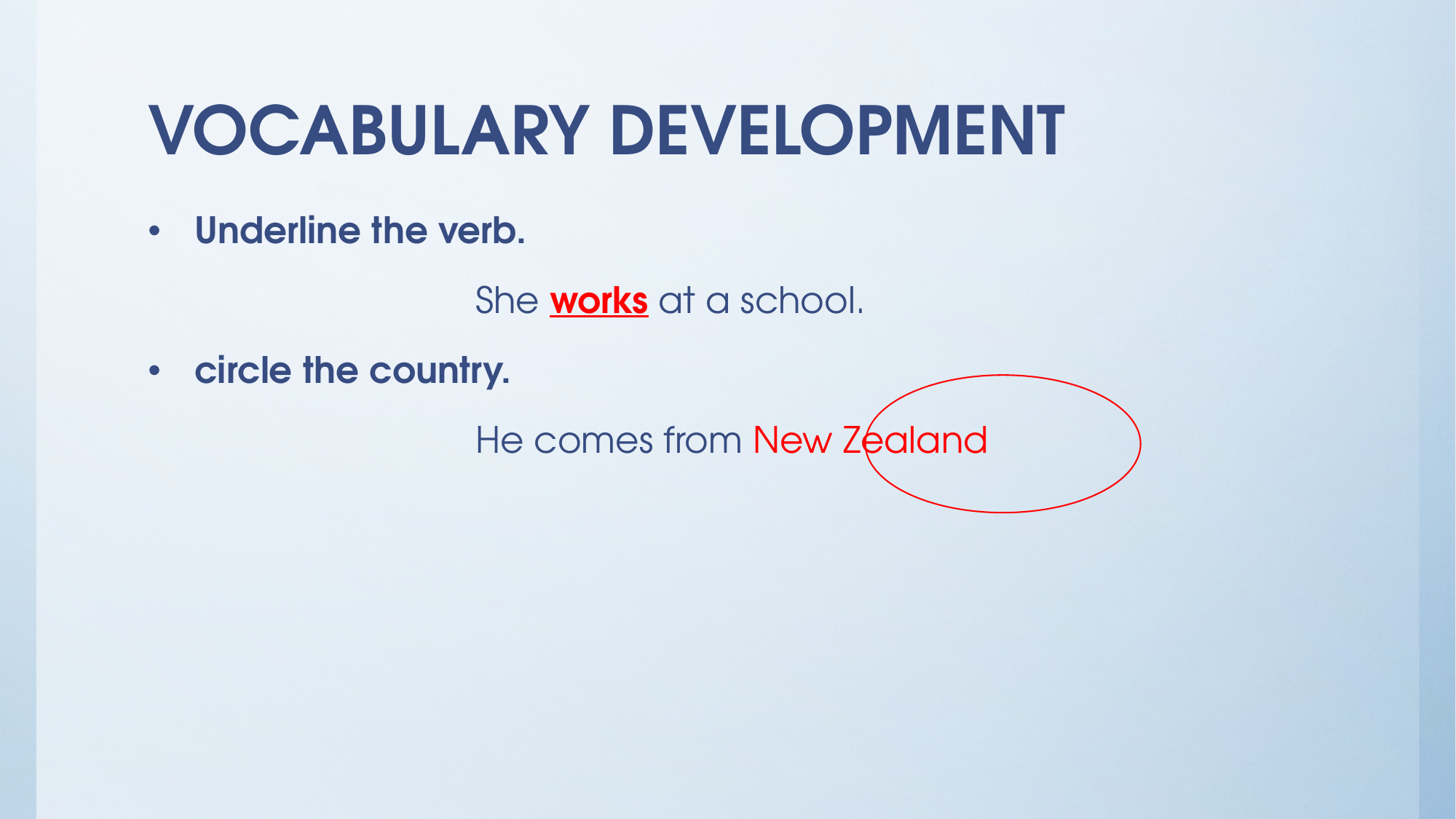

# VOCABULARY DEVELOPMENT
 Underline the verb.
			She works at a school.
 circle the country.
			He comes from New Zealand